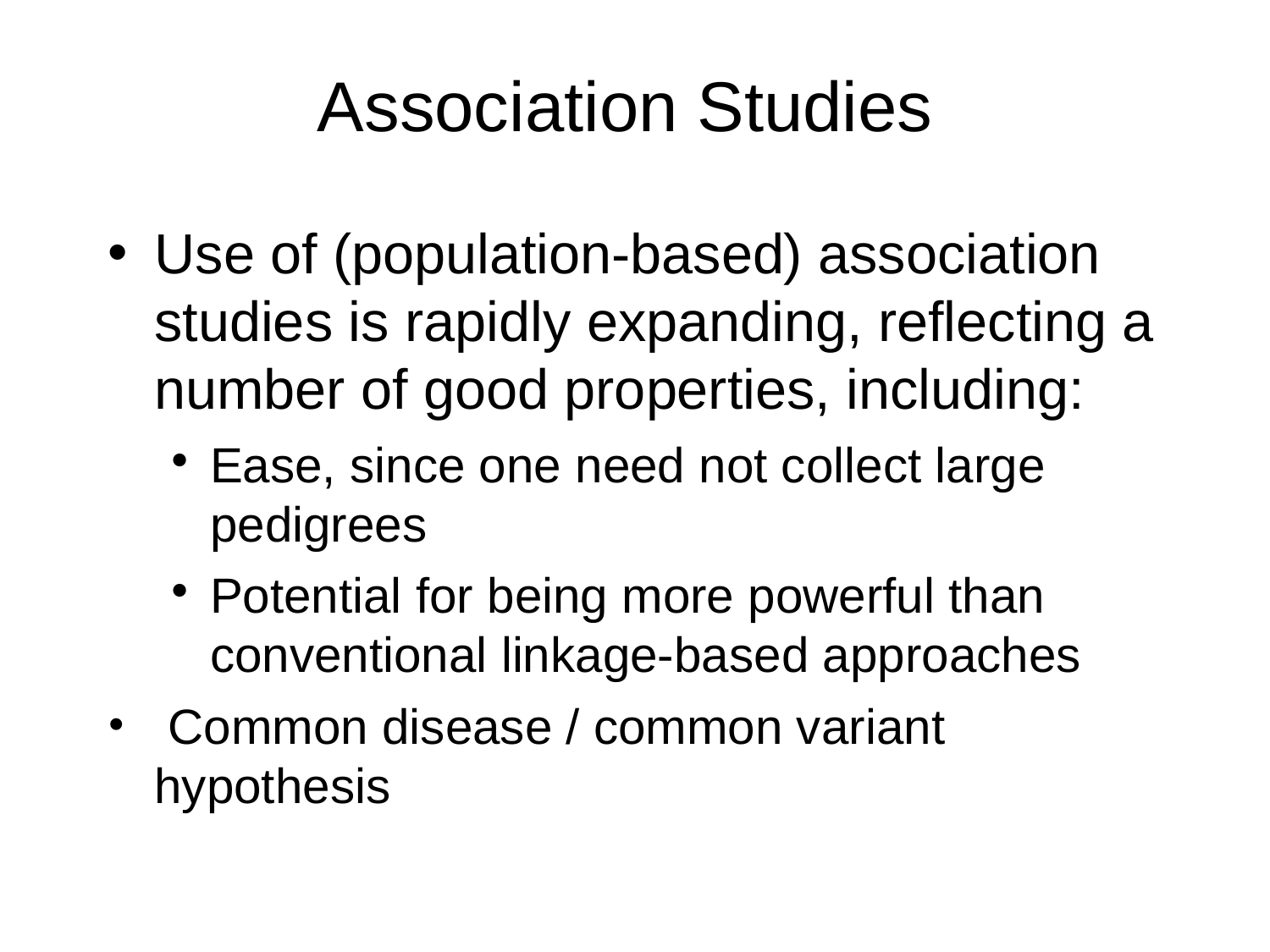

Association Studies
Use of (population-based) association studies is rapidly expanding, reflecting a number of good properties, including:
Ease, since one need not collect large pedigrees
Potential for being more powerful than conventional linkage-based approaches
 Common disease / common variant hypothesis